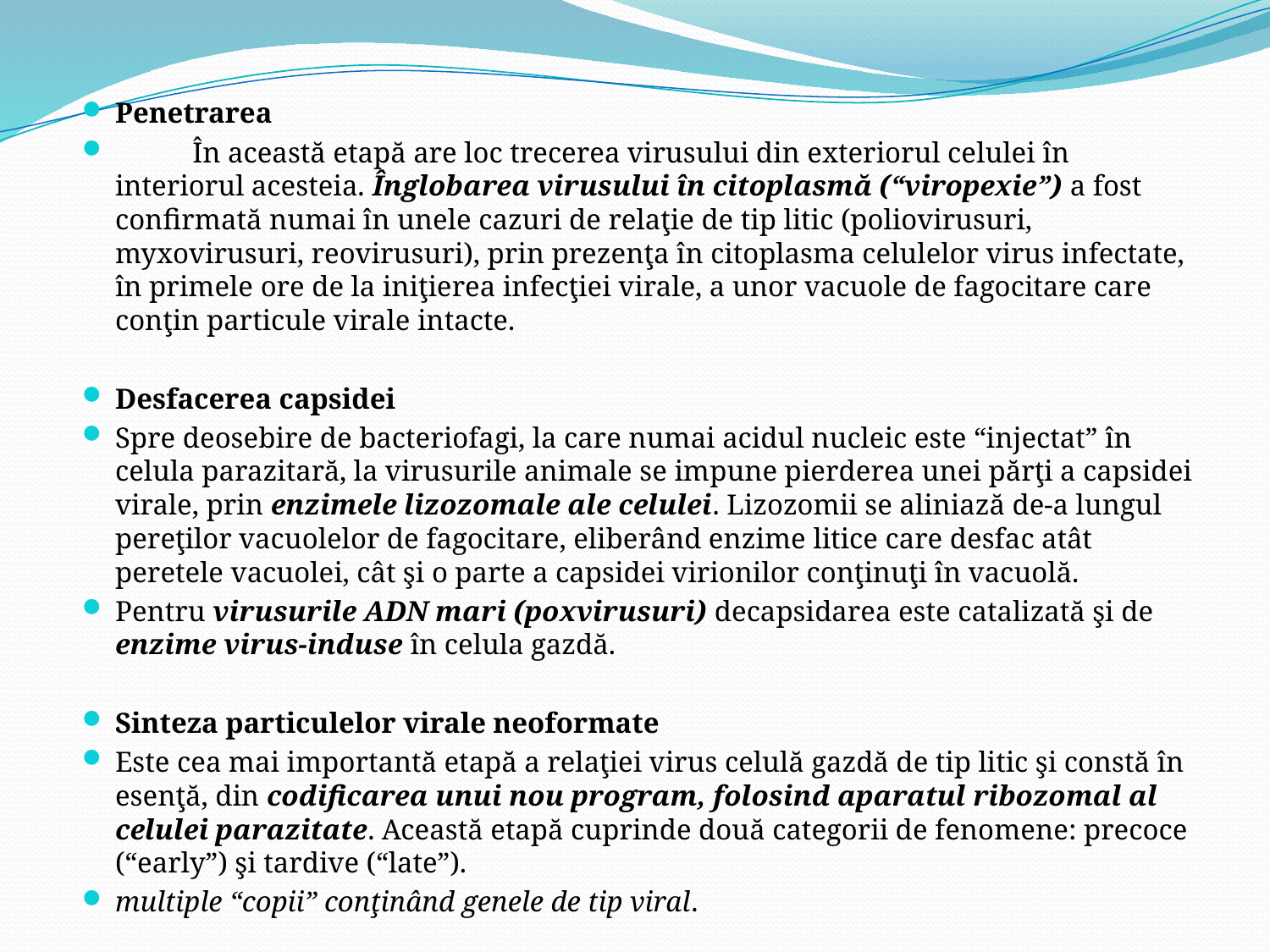

Penetrarea
	În această etapă are loc trecerea virusului din exteriorul celulei în interiorul acesteia. Înglobarea virusului în citoplasmă (“viropexie”) a fost confirmată numai în unele cazuri de relaţie de tip litic (poliovirusuri, myxovirusuri, reovirusuri), prin prezenţa în citoplasma celulelor virus infectate, în primele ore de la iniţierea infecţiei virale, a unor vacuole de fagocitare care conţin particule virale intacte.

Desfacerea capsidei
	Spre deosebire de bacteriofagi, la care numai acidul nucleic este “injectat” în celula parazitară, la virusurile animale se impune pierderea unei părţi a capsidei virale, prin enzimele lizozomale ale celulei. Lizozomii se aliniază de-a lungul pereţilor vacuolelor de fagocitare, eliberând enzime litice care desfac atât peretele vacuolei, cât şi o parte a capsidei virionilor conţinuţi în vacuolă.
Pentru virusurile ADN mari (poxvirusuri) decapsidarea este catalizată şi de enzime virus-induse în celula gazdă.

Sinteza particulelor virale neoformate
	Este cea mai importantă etapă a relaţiei virus celulă gazdă de tip litic şi constă în esenţă, din codificarea unui nou program, folosind aparatul ribozomal al celulei parazitate. Această etapă cuprinde două categorii de fenomene: precoce (“early”) şi tardive (“late”).
multiple “copii” conţinând genele de tip viral.